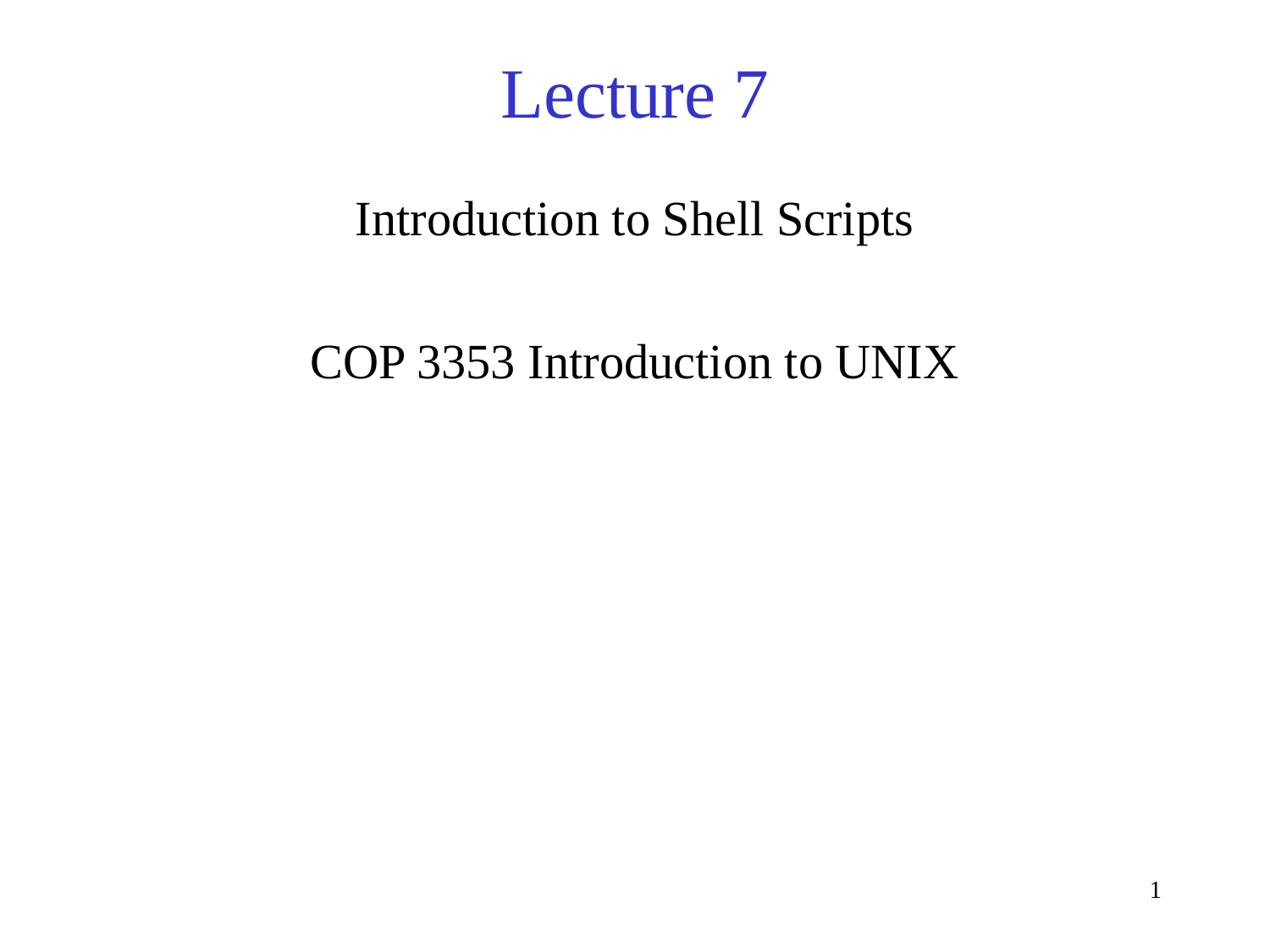

# Lecture 7
Introduction to Shell Scripts

COP 3353 Introduction to UNIX
1